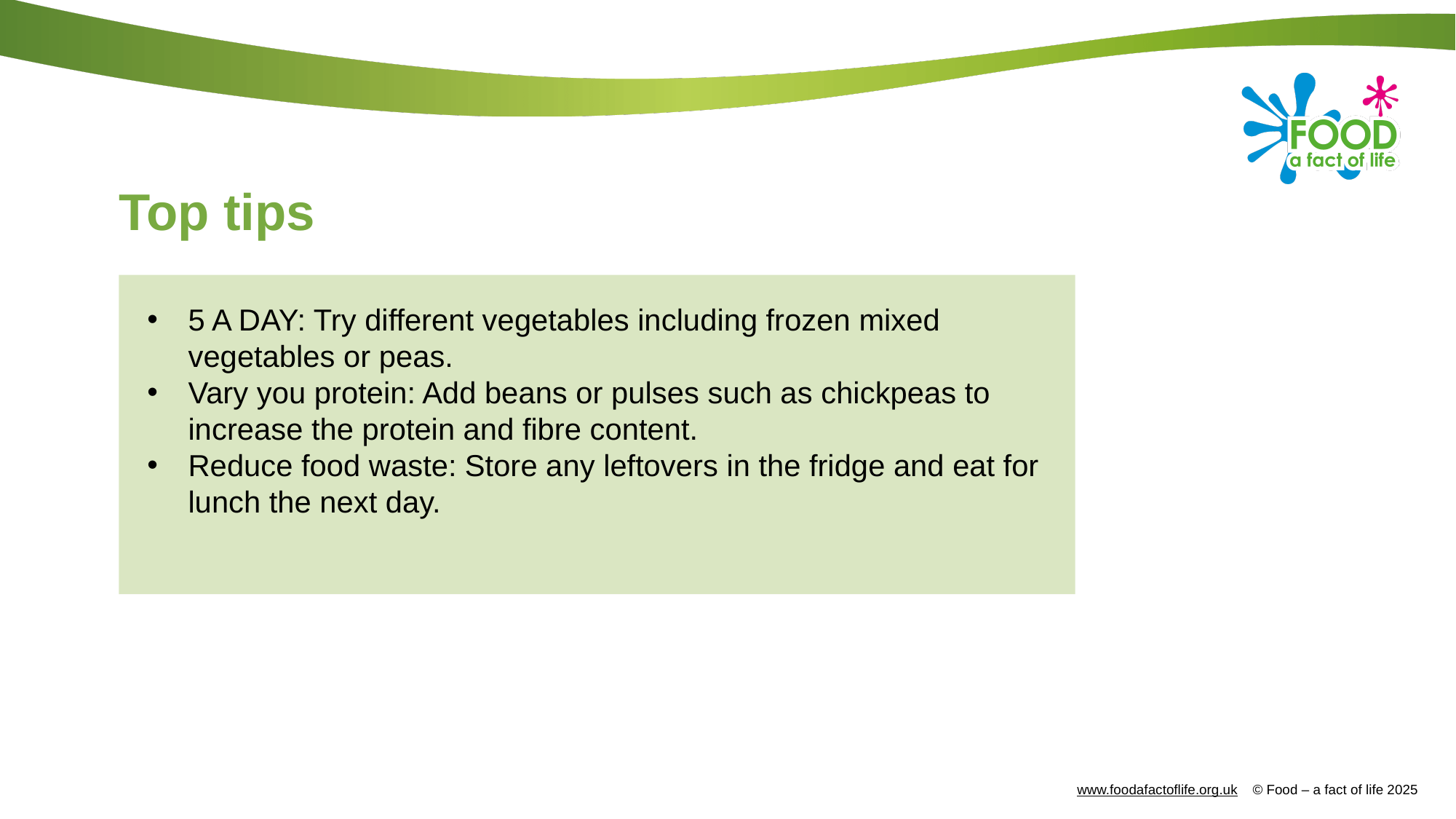

# Top tips

5 A DAY: Try different vegetables including frozen mixed vegetables or peas.
Vary you protein: Add beans or pulses such as chickpeas to increase the protein and fibre content.
Reduce food waste: Store any leftovers in the fridge and eat for lunch the next day.